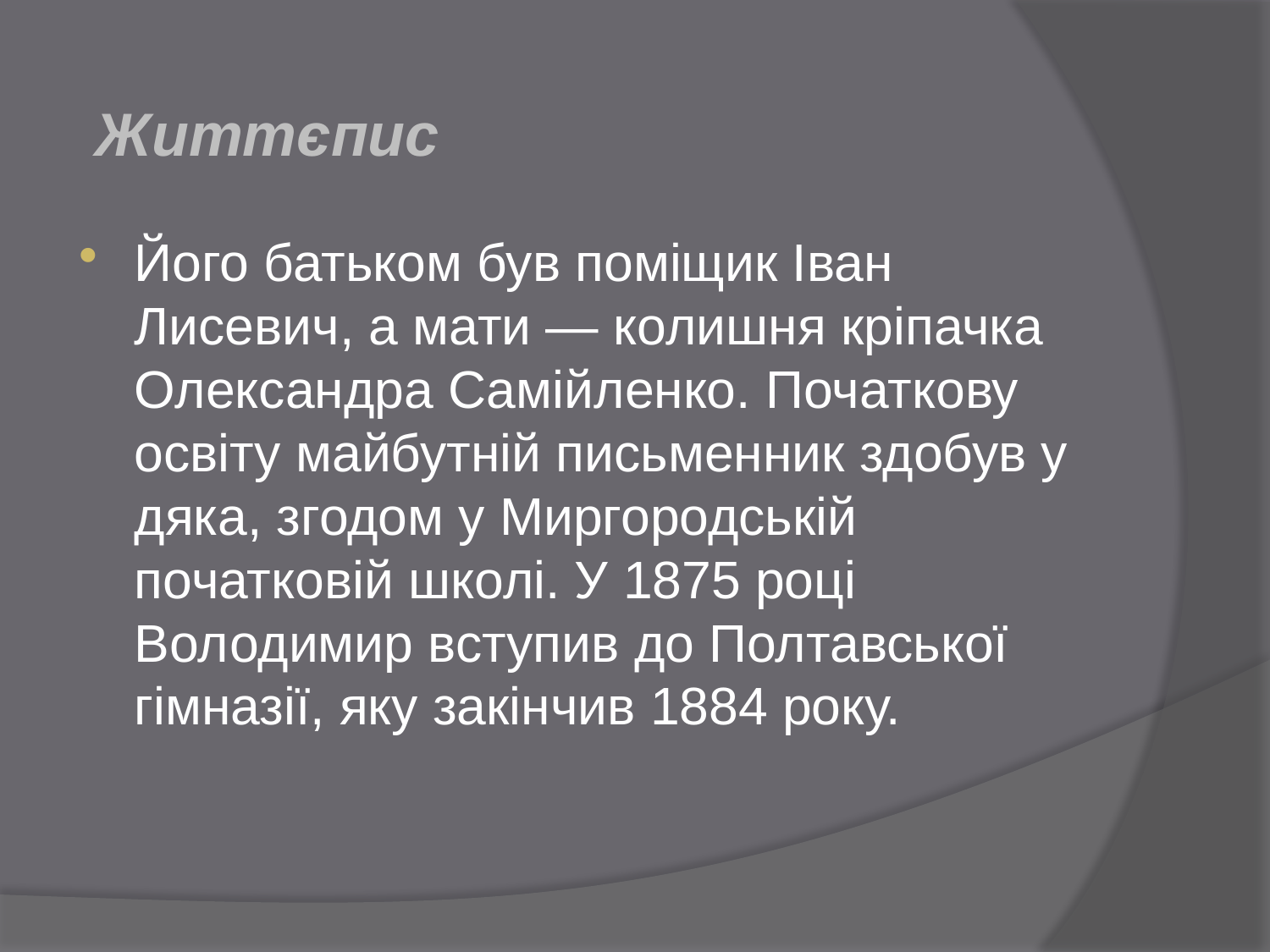

# Життєпис
Його батьком був поміщик Іван Лисевич, а мати — колишня кріпачка Олександра Самійленко. Початкову освіту майбутній письменник здобув у дяка, згодом у Миргородській початковій школі. У 1875 році Володимир вступив до Полтавської гімназії, яку закінчив 1884 року.